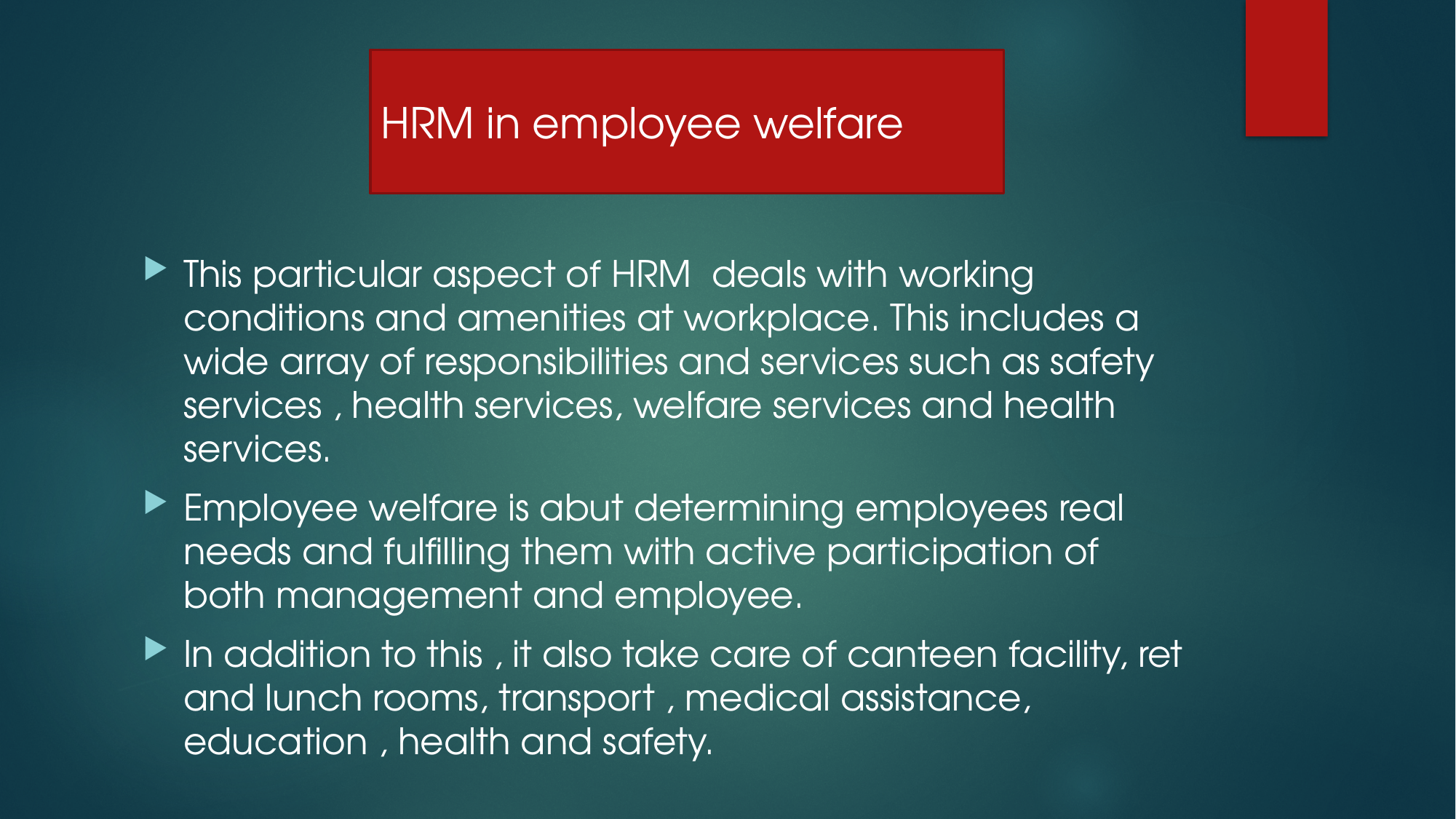

HRM in employee welfare
This particular aspect of HRM  deals with working conditions and amenities at workplace. This includes a wide array of responsibilities and services such as safety services , health services, welfare services and health services.
Employee welfare is abut determining employees real needs and fulfilling them with active participation of both management and employee.
In addition to this , it also take care of canteen facility, ret and lunch rooms, transport , medical assistance, education , health and safety.